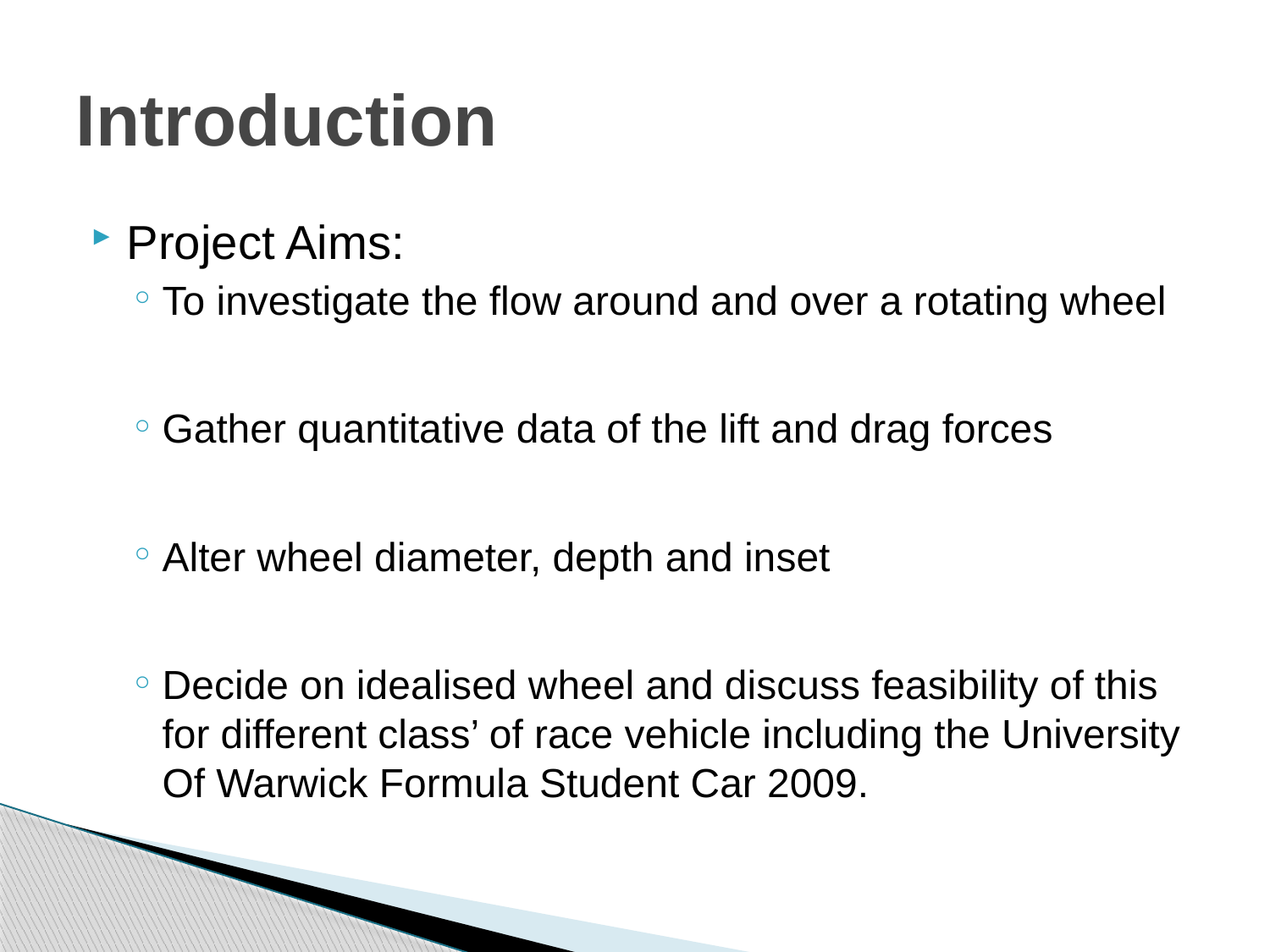

# Introduction
Project Aims:
To investigate the flow around and over a rotating wheel

Gather quantitative data of the lift and drag forces

Alter wheel diameter, depth and inset

Decide on idealised wheel and discuss feasibility of this for different class’ of race vehicle including the University Of Warwick Formula Student Car 2009.